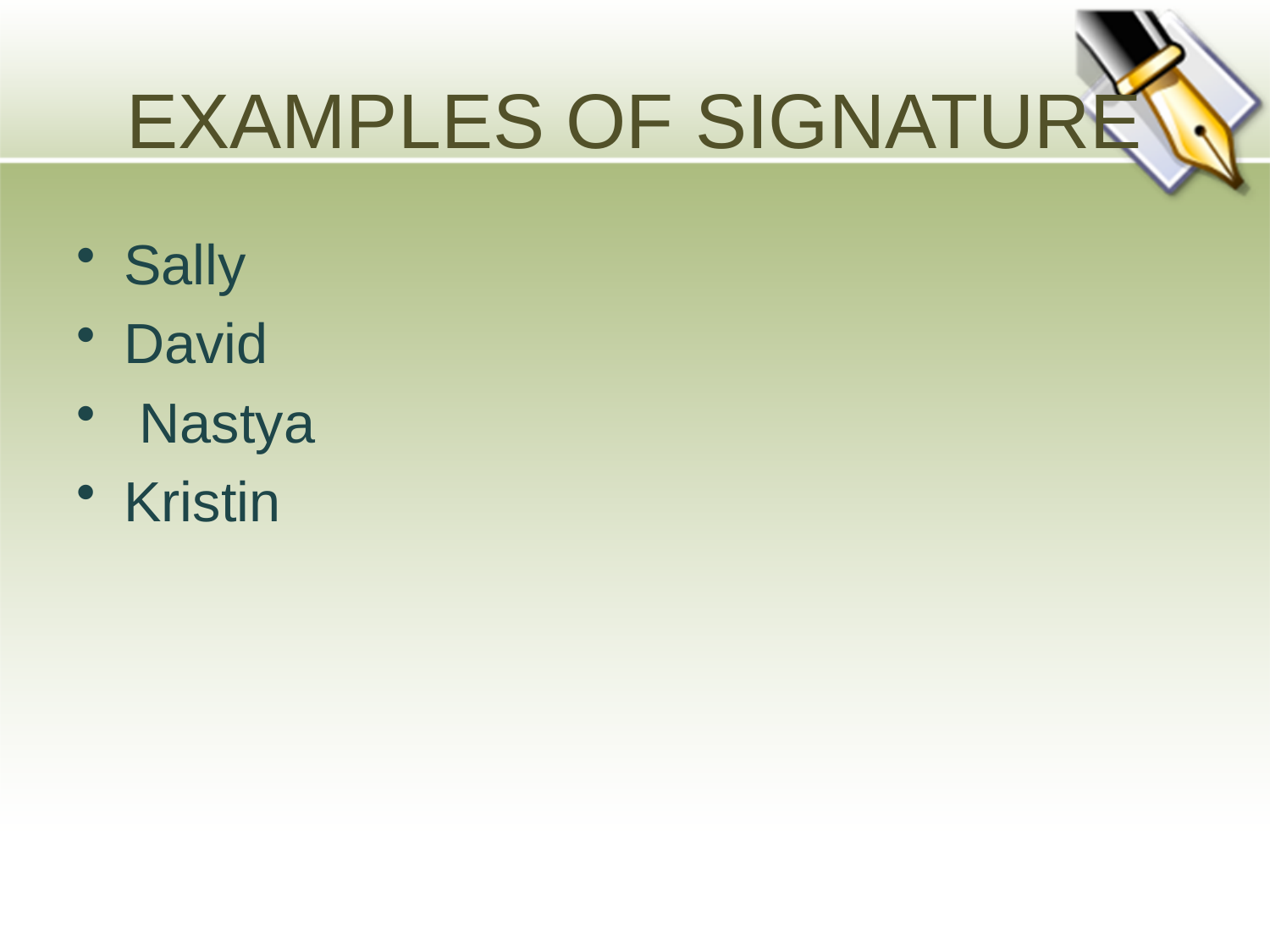

# EXAMPLES OF SIGNATURE
Sally
David
 Nastya
Kristin